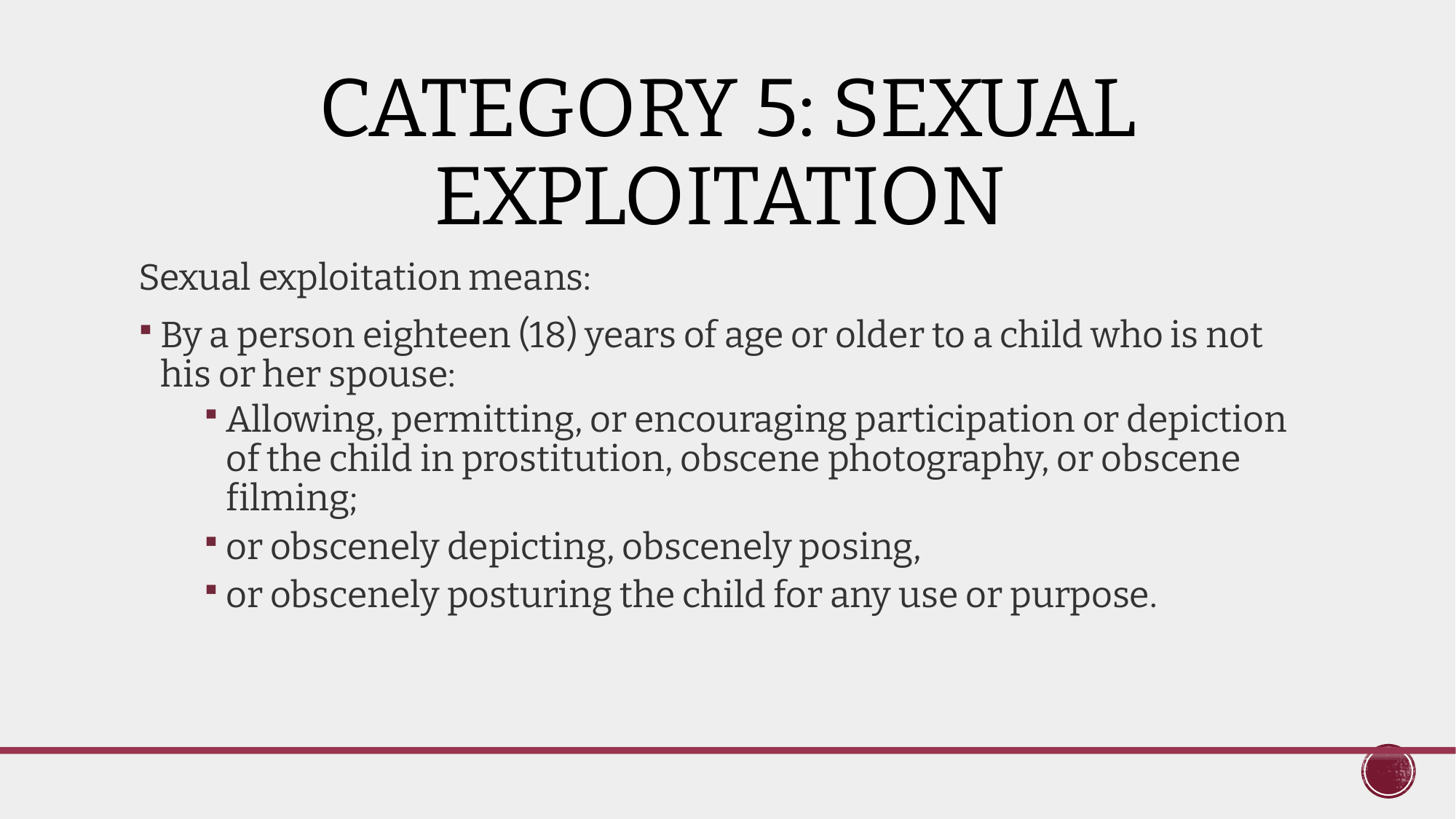

# Category 5: Sexual Exploitation
Sexual exploitation means:
By a person eighteen (18) years of age or older to a child who is not his or her spouse:
Allowing, permitting, or encouraging participation or depiction of the child in prostitution, obscene photography, or obscene filming;
or obscenely depicting, obscenely posing,
or obscenely posturing the child for any use or purpose.